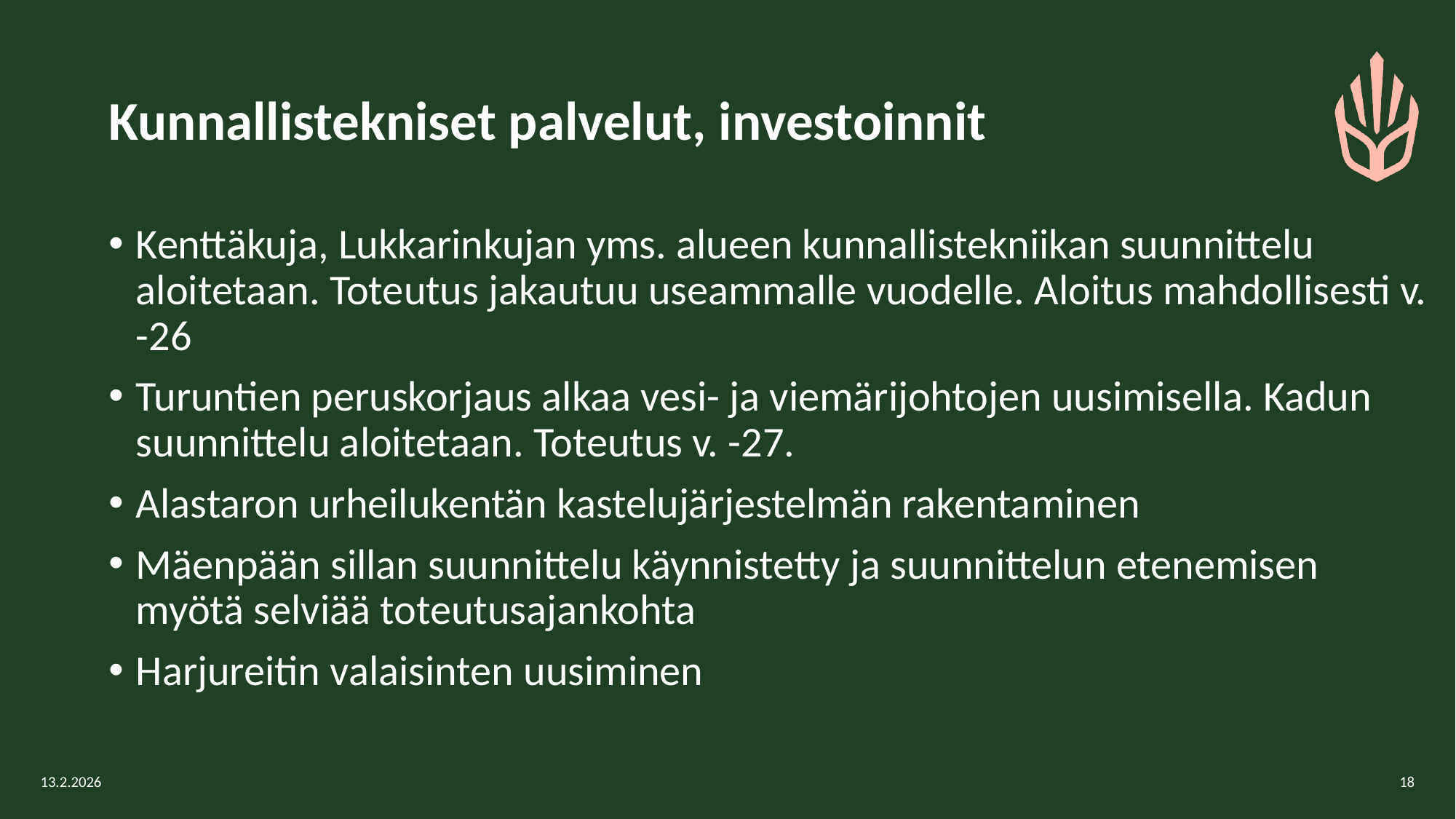

# Kunnallistekniset palvelut, investoinnit
Kenttäkuja, Lukkarinkujan yms. alueen kunnallistekniikan suunnittelu aloitetaan. Toteutus jakautuu useammalle vuodelle. Aloitus mahdollisesti v. -26
Turuntien peruskorjaus alkaa vesi- ja viemärijohtojen uusimisella. Kadun suunnittelu aloitetaan. Toteutus v. -27.
Alastaron urheilukentän kastelujärjestelmän rakentaminen
Mäenpään sillan suunnittelu käynnistetty ja suunnittelun etenemisen myötä selviää toteutusajankohta
Harjureitin valaisinten uusiminen

13.2.2026
18